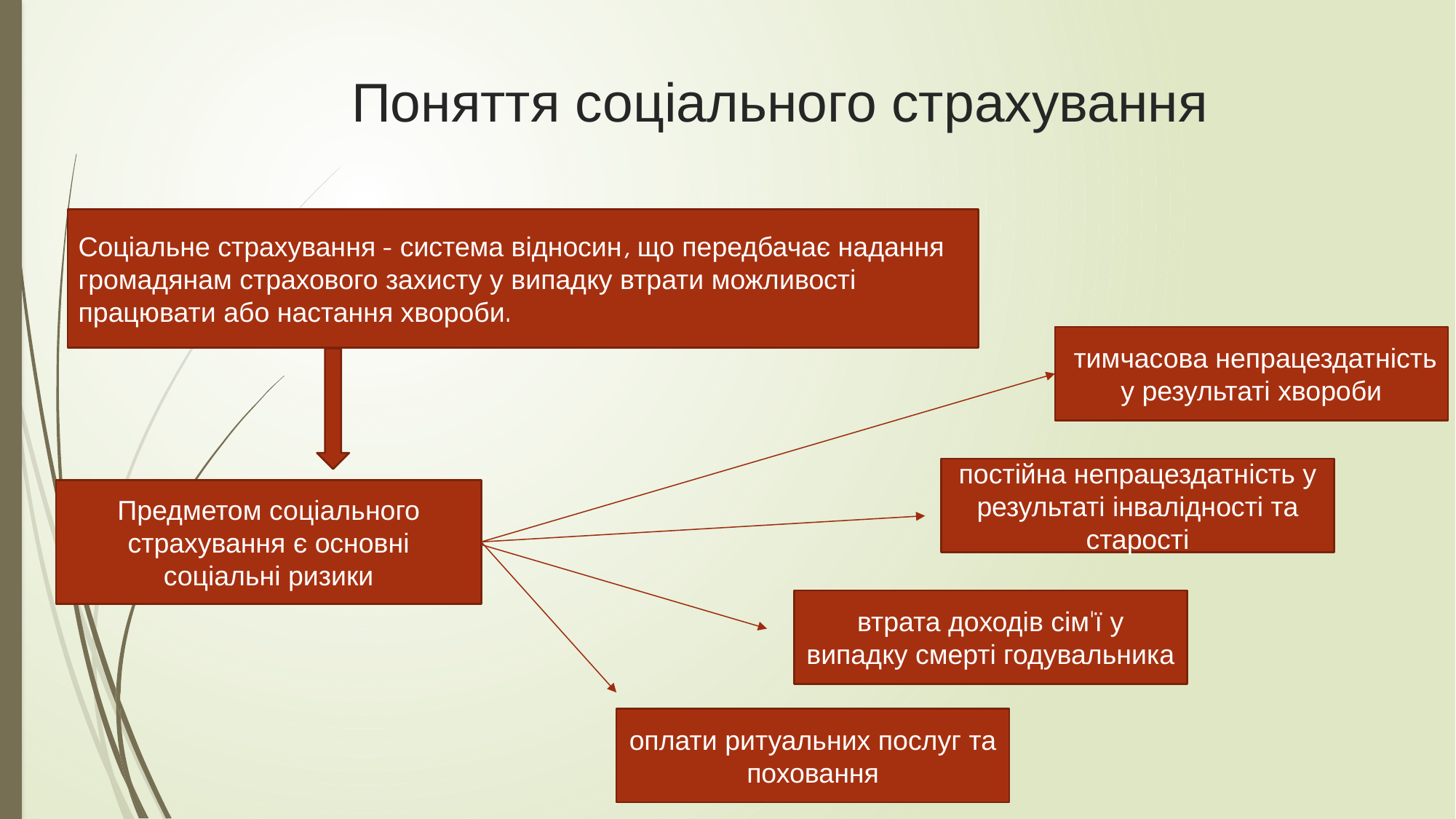

Поняття соціального страхування
Соціальне страхування - система відносин, що передбачає надання громадянам страхового захисту у випадку втрати можливості працювати або настання хвороби.
 тимчасова непрацездатність у результаті хвороби

постійна непрацездатність у результаті інвалідності та старості
Предметом соціального страхування є основні соціальні ризики
втрата доходів сім'ї у випадку смерті годувальника
оплати ритуальних послуг та поховання